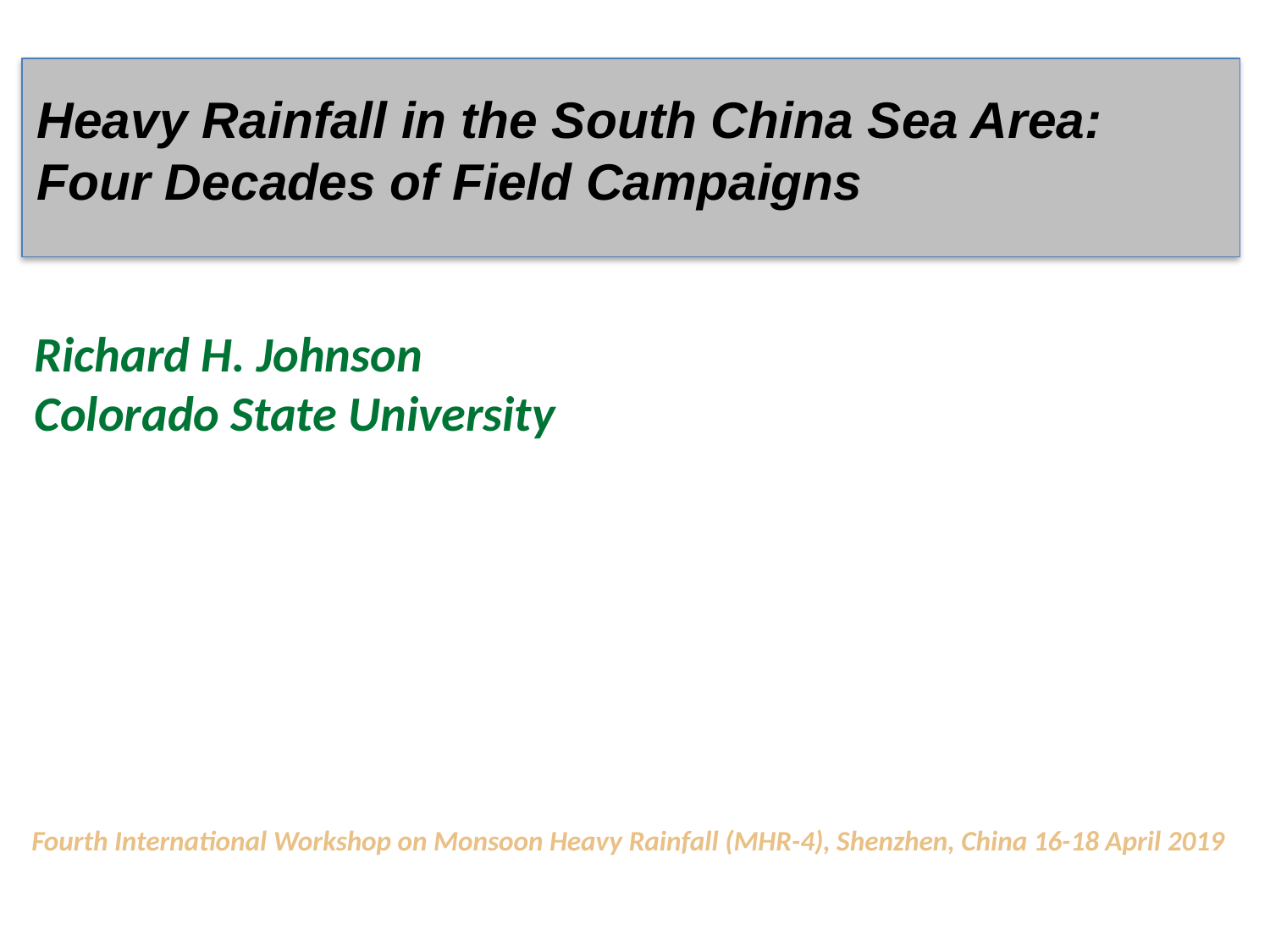

# Heavy Rainfall in the South China Sea Area: Four Decades of Field Campaigns

Richard H. Johnson
Colorado State University

Fourth International Workshop on Monsoon Heavy Rainfall (MHR-4), Shenzhen, China 16-18 April 2019